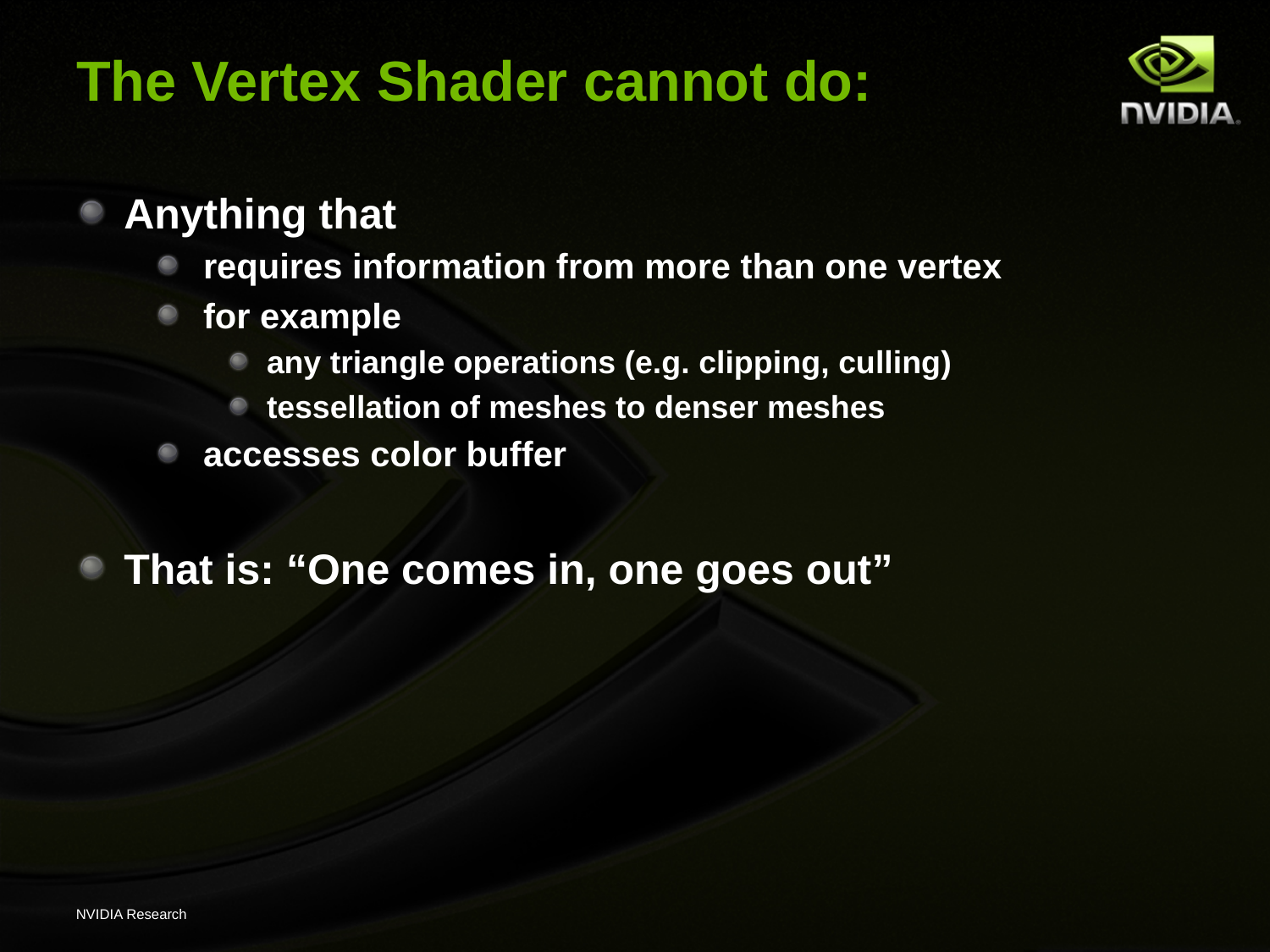

# The Vertex Shader cannot do:
Anything that
requires information from more than one vertex
for example
any triangle operations (e.g. clipping, culling)
tessellation of meshes to denser meshes
accesses color buffer

That is: “One comes in, one goes out”